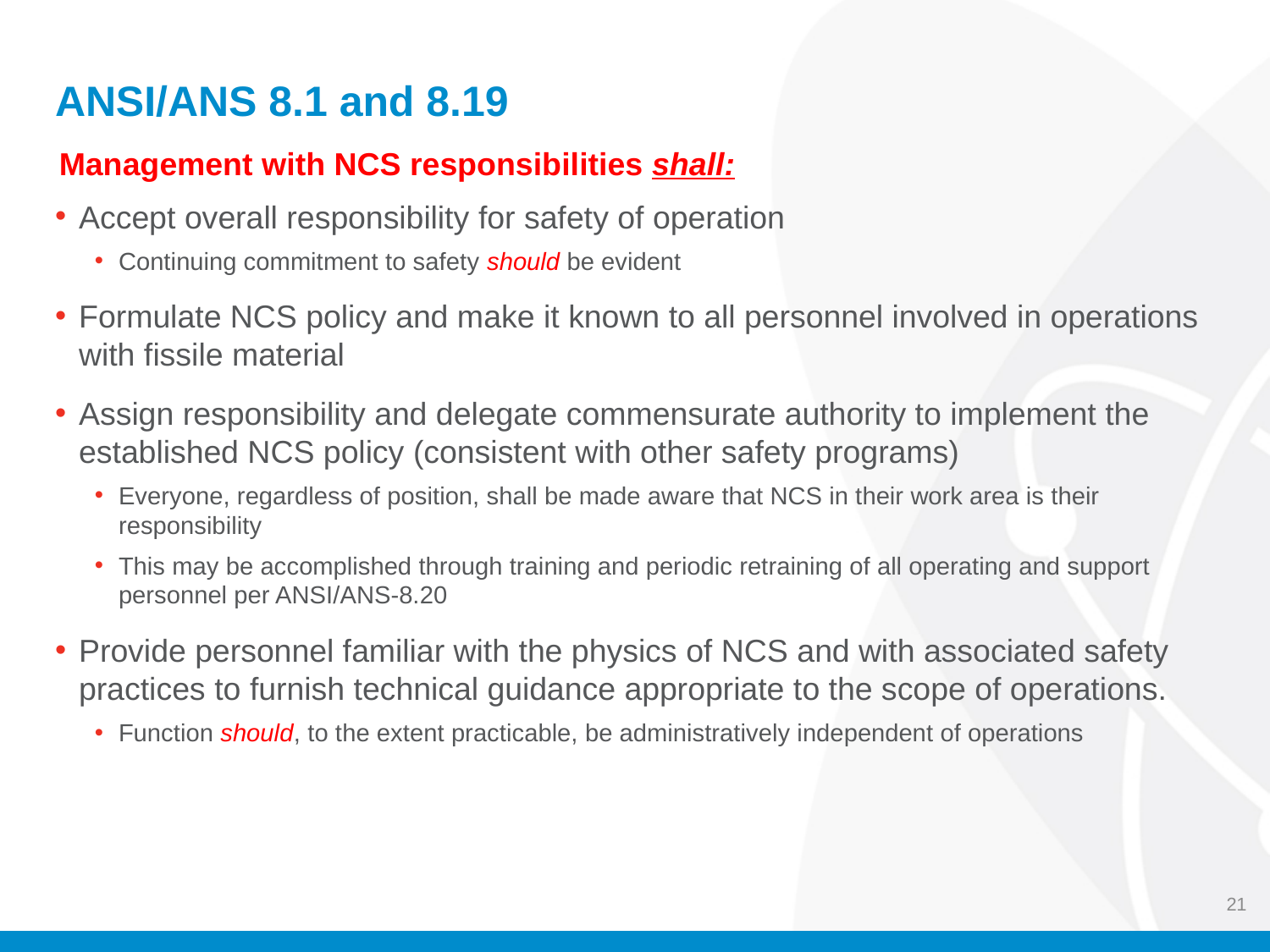

# ANSI/ANS 8.1 and 8.19
Management with NCS responsibilities shall:
Accept overall responsibility for safety of operation
Continuing commitment to safety should be evident
Formulate NCS policy and make it known to all personnel involved in operations with fissile material
Assign responsibility and delegate commensurate authority to implement the established NCS policy (consistent with other safety programs)
Everyone, regardless of position, shall be made aware that NCS in their work area is their responsibility
This may be accomplished through training and periodic retraining of all operating and support personnel per ANSI/ANS-8.20
Provide personnel familiar with the physics of NCS and with associated safety practices to furnish technical guidance appropriate to the scope of operations.
Function should, to the extent practicable, be administratively independent of operations

21